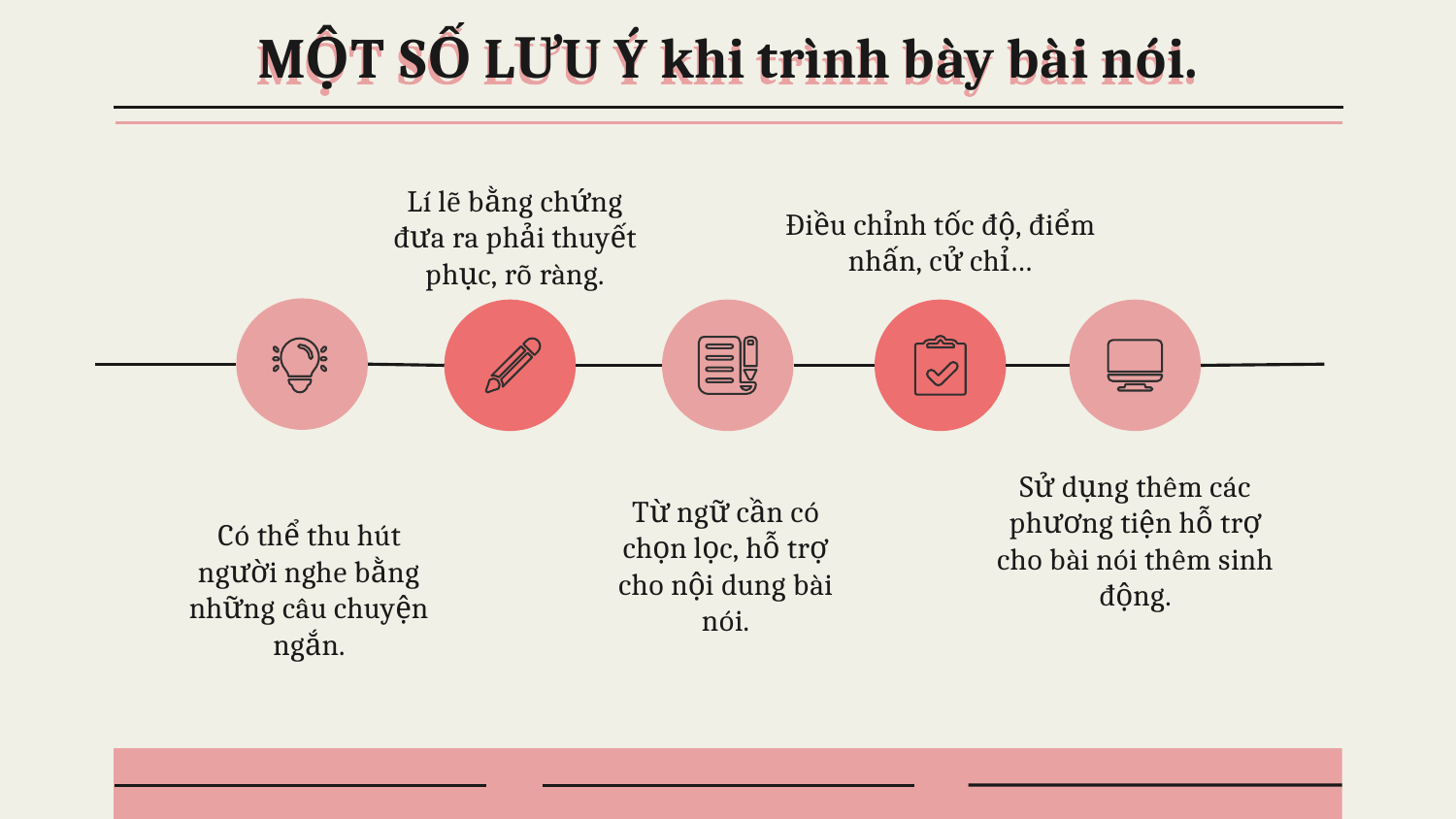

# MỘT SỐ LƯU Ý khi trình bày bài nói.
Lí lẽ bằng chứng đưa ra phải thuyết phục, rõ ràng.
Điều chỉnh tốc độ, điểm nhấn, cử chỉ…

Sử dụng thêm các phương tiện hỗ trợ cho bài nói thêm sinh động.
Từ ngữ cần có chọn lọc, hỗ trợ cho nội dung bài nói.
Có thể thu hút người nghe bằng những câu chuyện ngắn.